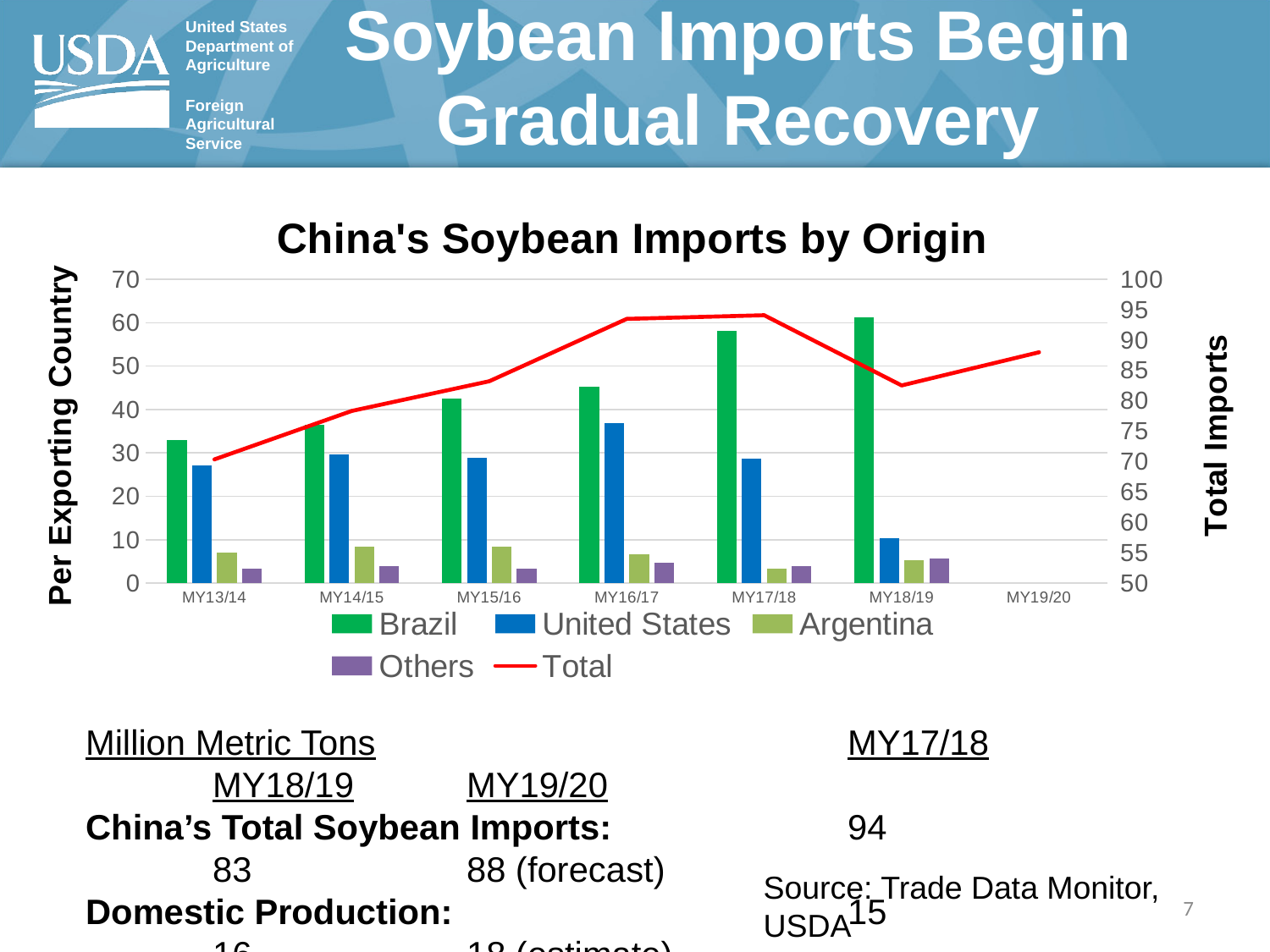

Soybean Imports Begin Gradual Recovery

### Chart: China's Soybean Imports by Origin

| Category | Brazil | United States | Argentina | Others | Total |
|---|---|---|---|---|---|
| MY13/14 | 32.92078 | 27.040692 | 7.139247 | 3.262807 | 70.363706 |
| MY14/15 | 36.435305 | 29.696653 | 8.31665 | 3.901071 | 78.349681 |
| MY15/16 | 42.583491 | 28.910053 | 8.374618 | 3.361785 | 83.229948 |
| MY16/17 | 45.341927 | 36.838293 | 6.66515 | 4.649291 | 93.494661 |
| MY17/18 | 58.174127 | 28.680296 | 3.285746 | 3.955739 | 94.095907 |
| MY18/19 | 61.176957 | 10.284002 | 5.364975 | 5.711823 | 82.537757 |
| MY19/20 | None | None | None | None | 88.0 |
Million Metric Tons				MY17/18		MY18/19	MY19/20
China’s Total Soybean Imports:		94			83		88 (forecast)
Domestic Production: 				15			16		18 (estimate)

Source: Trade Data Monitor, USDA

7